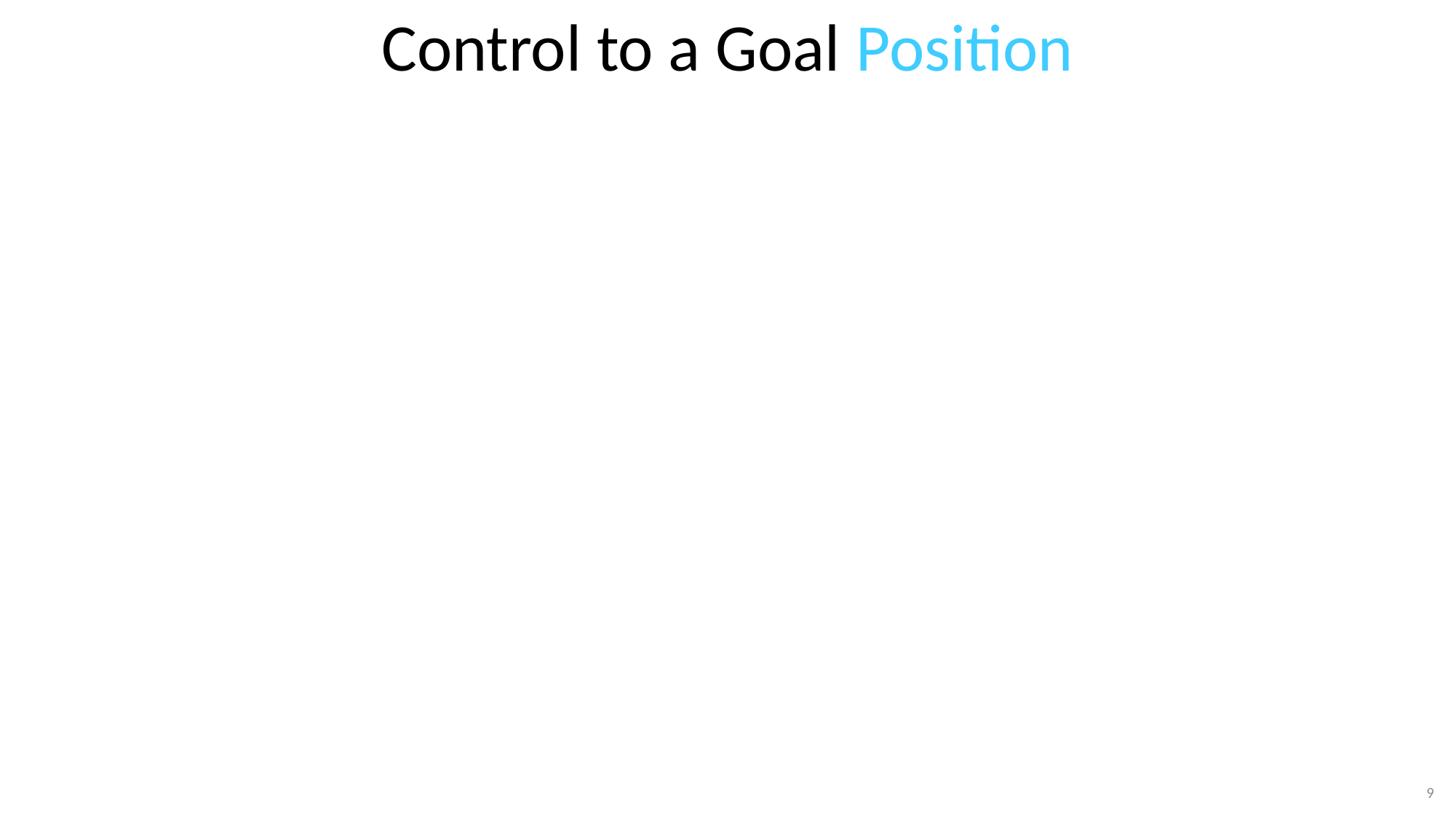

# Control to a Goal Position

9